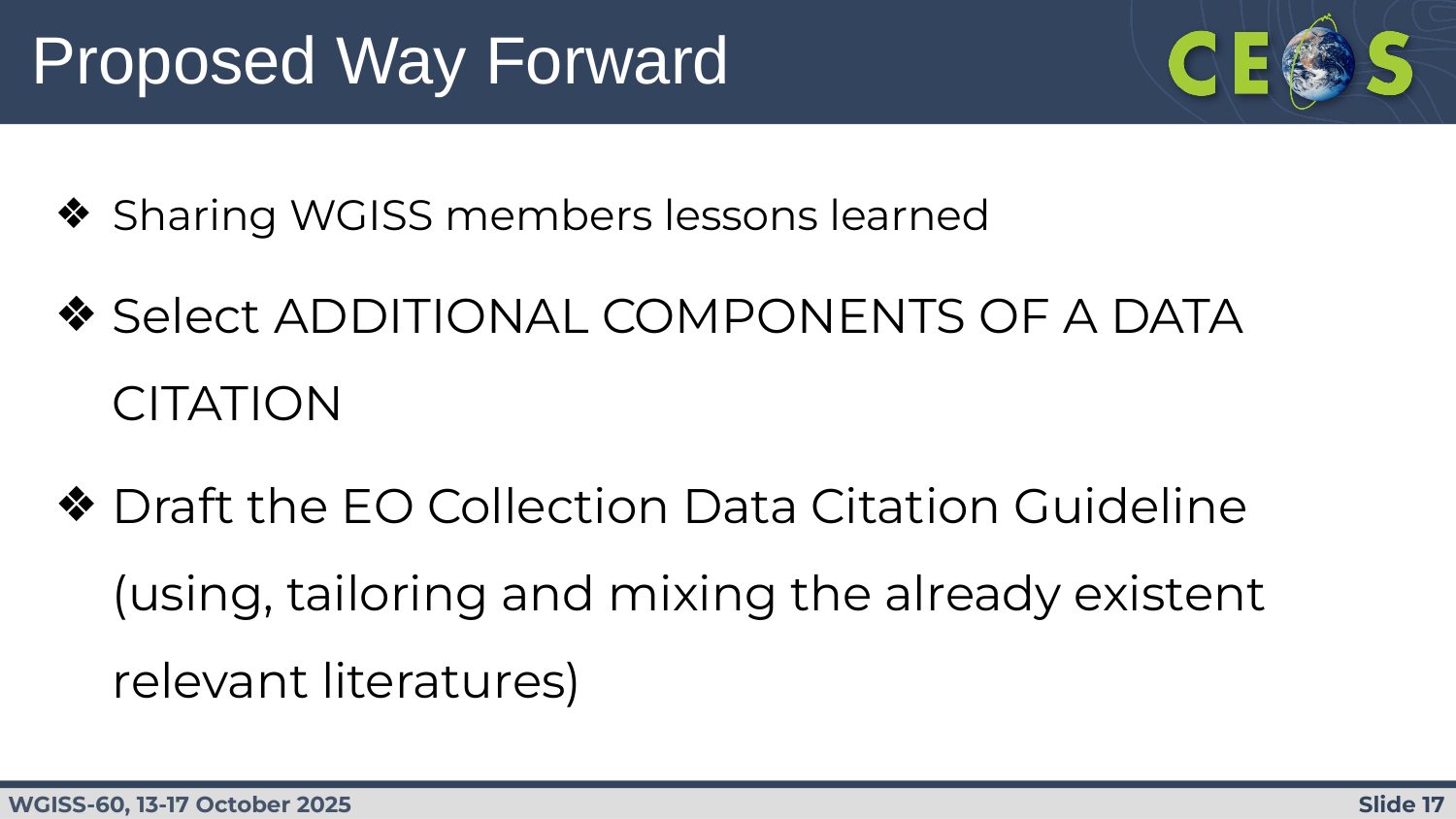

# Proposed Way Forward
Sharing WGISS members lessons learned
Select ADDITIONAL COMPONENTS OF A DATA CITATION
Draft the EO Collection Data Citation Guideline (using, tailoring and mixing the already existent relevant literatures)